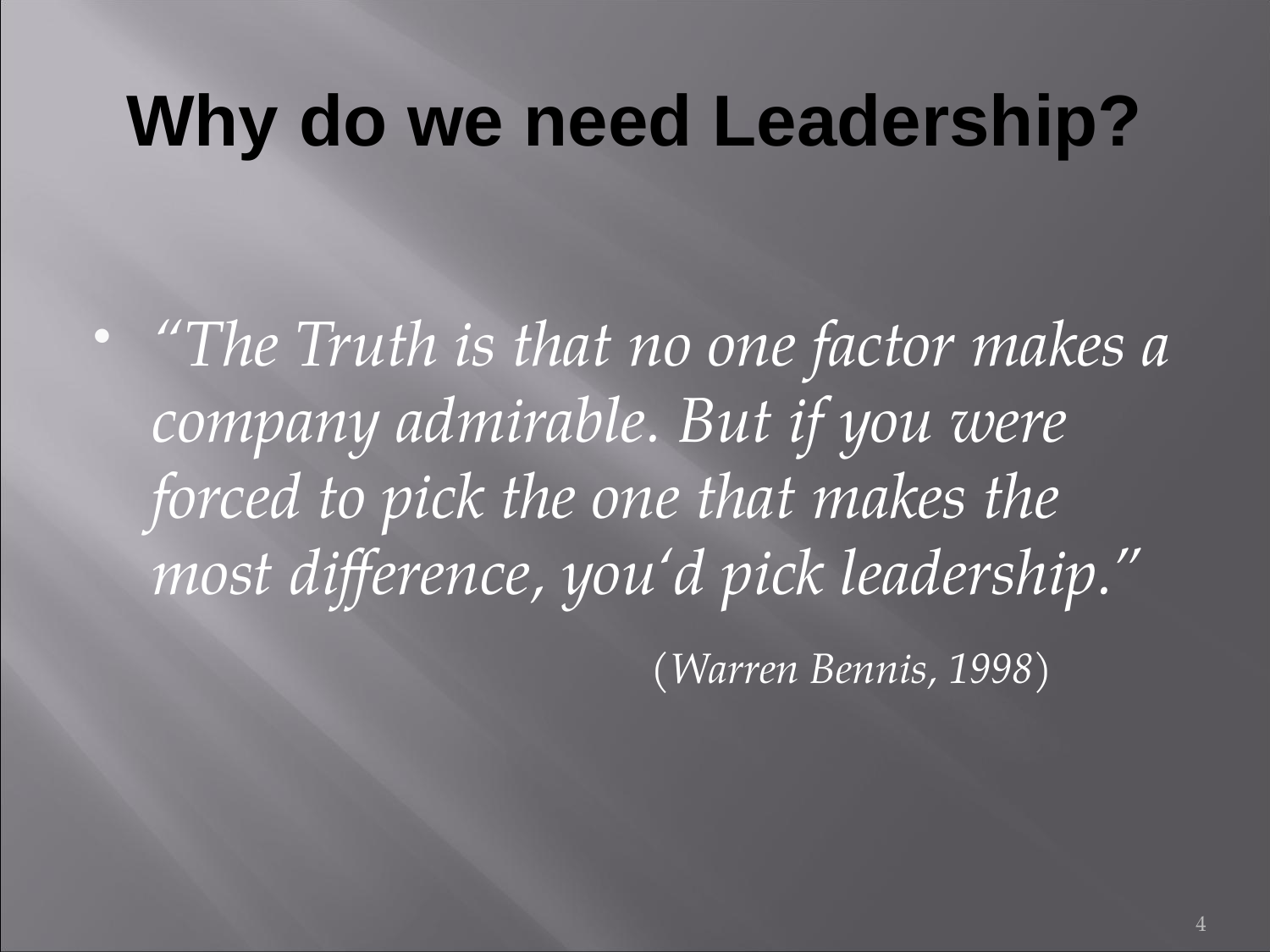

# Why do we need Leadership?
“The Truth is that no one factor makes a company admirable. But if you were forced to pick the one that makes the most difference, you‘d pick leadership.”
                                   (Warren Bennis, 1998)

4